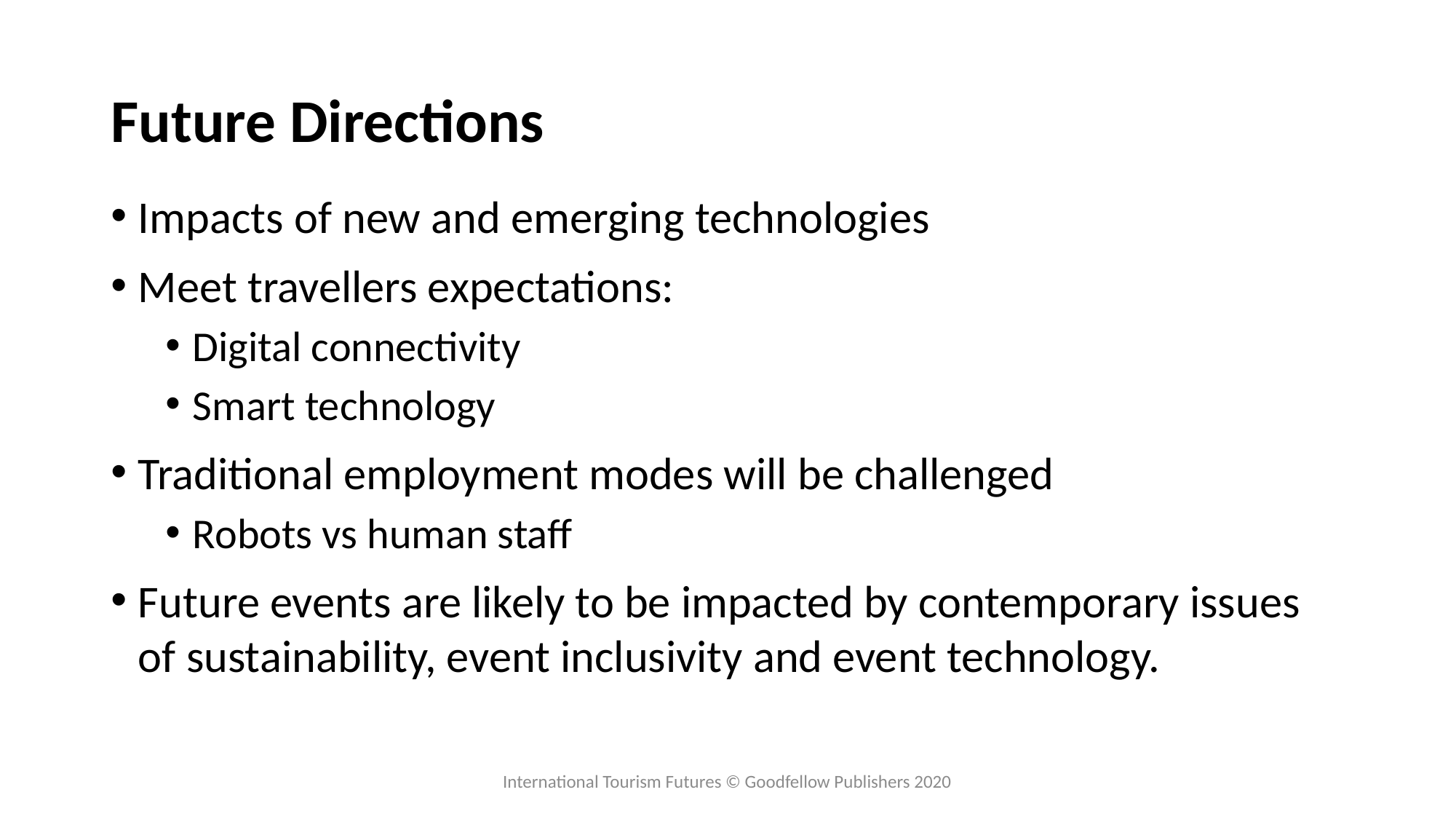

# Future Directions
Impacts of new and emerging technologies
Meet travellers expectations:
Digital connectivity
Smart technology
Traditional employment modes will be challenged
Robots vs human staff
Future events are likely to be impacted by contemporary issues of sustainability, event inclusivity and event technology.

International Tourism Futures © Goodfellow Publishers 2020